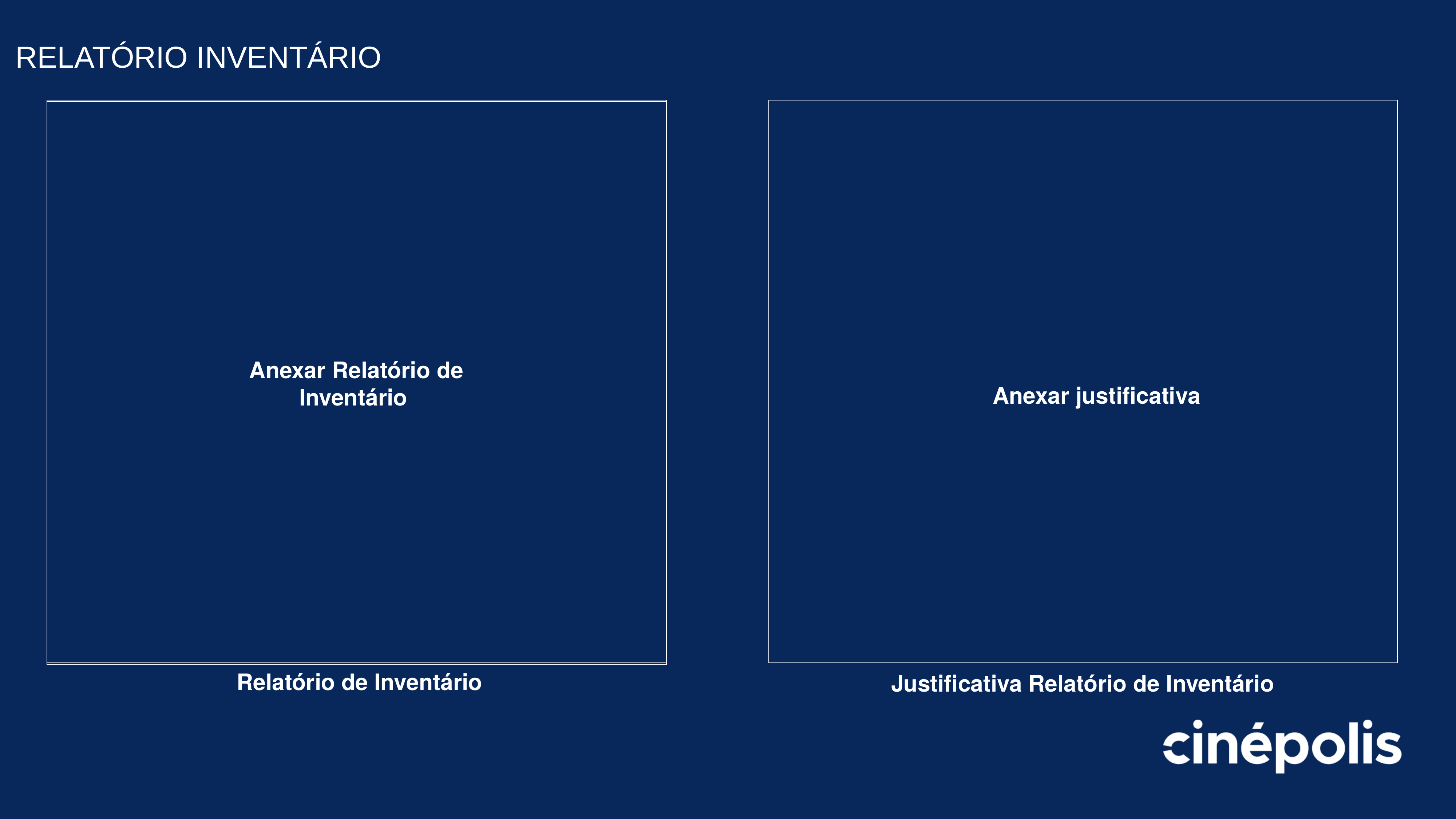

RELATÓRIO INVENTÁRIO

Anexar Relatório de Inventário
Anexar justificativa
 Relatório de Inventário
Justificativa Relatório de Inventário